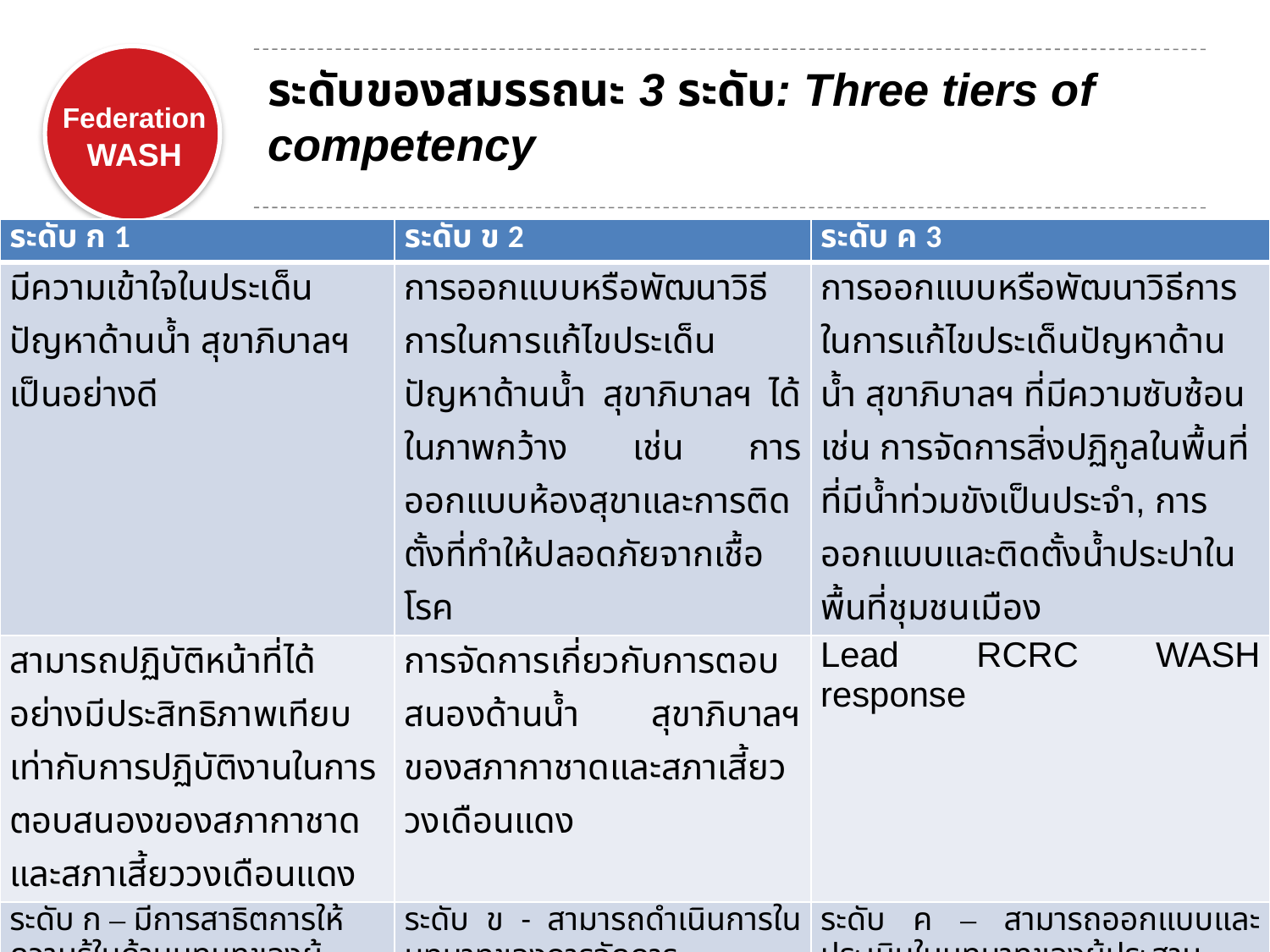

# ระดับของสมรรถนะ 3 ระดับ: Three tiers of competency
| ระดับ ก 1 | ระดับ ข 2 | ระดับ ค 3 |
| --- | --- | --- |
| มีความเข้าใจในประเด็นปัญหาด้านน้ำ สุขาภิบาลฯ เป็นอย่างดี | การออกแบบหรือพัฒนาวิธีการในการแก้ไขประเด็นปัญหาด้านน้ำ สุขาภิบาลฯ ได้ในภาพกว้าง เช่น การออกแบบห้องสุขาและการติดตั้งที่ทำให้ปลอดภัยจากเชื้อโรค | การออกแบบหรือพัฒนาวิธีการในการแก้ไขประเด็นปัญหาด้านน้ำ สุขาภิบาลฯ ที่มีความซับซ้อน เช่น การจัดการสิ่งปฏิกูลในพื้นที่ที่มีน้ำท่วมขังเป็นประจำ, การออกแบบและติดตั้งน้ำประปาในพื้นที่ชุมชนเมือง |
| สามารถปฏิบัติหน้าที่ได้อย่างมีประสิทธิภาพเทียบเท่ากับการปฏิบัติงานในการตอบสนองของสภากาชาดและสภาเสี้ยววงเดือนแดง | การจัดการเกี่ยวกับการตอบสนองด้านน้ำ สุขาภิบาลฯ ของสภากาชาดและสภาเสี้ยววงเดือนแดง | Lead RCRC WASH response |
| ระดับ ก – มีการสาธิตการให้ความรู้ในด้านบทบทของผู้ปฏิบัติงาน | ระดับ ข - สามารถดำเนินการในบทบาทของการจัดการ | ระดับ ค – สามารถออกแบบและประเมินในบทบาทของผู้ประสานงาน/บทบาทผู้นำ |